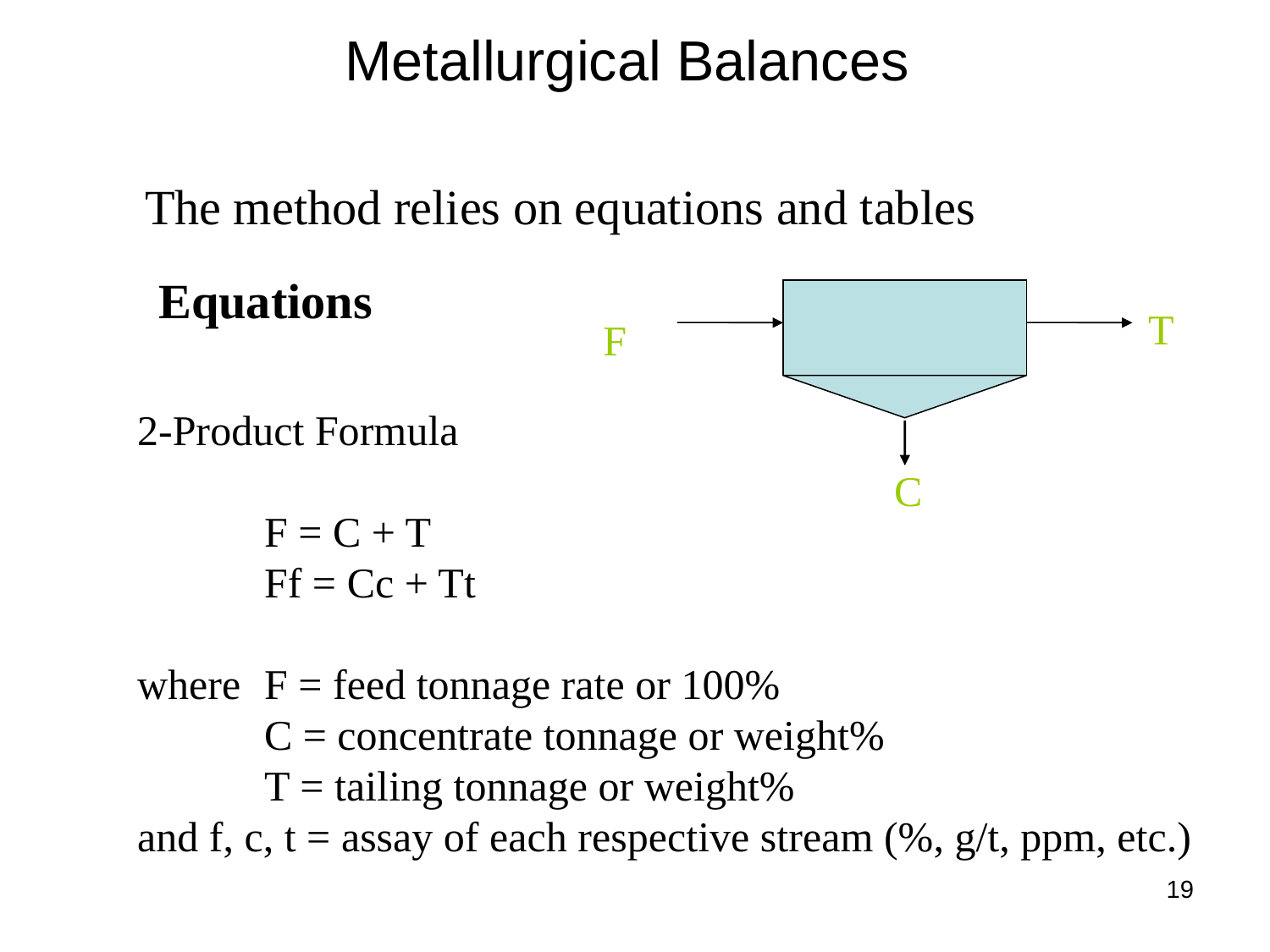

Metallurgical Balances

The method relies on equations and tables
Equations

T
F

C
2-Product Formula

	F = C + T
	Ff = Cc + Tt

where	F = feed tonnage rate or 100%
	C = concentrate tonnage or weight%
	T = tailing tonnage or weight%
and f, c, t = assay of each respective stream (%, g/t, ppm, etc.)
19